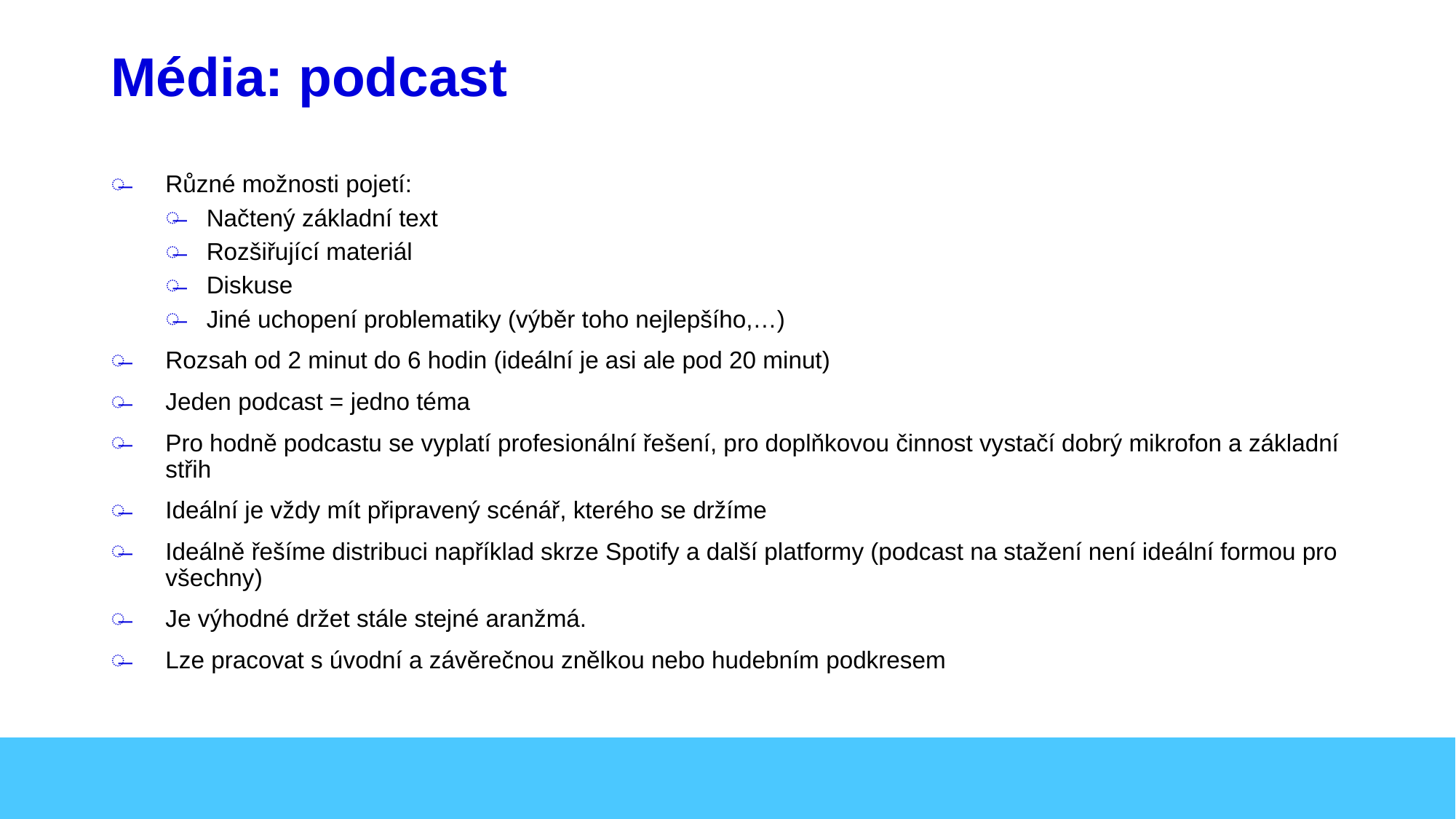

# Média: podcast
Různé možnosti pojetí:
Načtený základní text
Rozšiřující materiál
Diskuse
Jiné uchopení problematiky (výběr toho nejlepšího,…)
Rozsah od 2 minut do 6 hodin (ideální je asi ale pod 20 minut)
Jeden podcast = jedno téma
Pro hodně podcastu se vyplatí profesionální řešení, pro doplňkovou činnost vystačí dobrý mikrofon a základní střih
Ideální je vždy mít připravený scénář, kterého se držíme
Ideálně řešíme distribuci například skrze Spotify a další platformy (podcast na stažení není ideální formou pro všechny)
Je výhodné držet stále stejné aranžmá.
Lze pracovat s úvodní a závěrečnou znělkou nebo hudebním podkresem